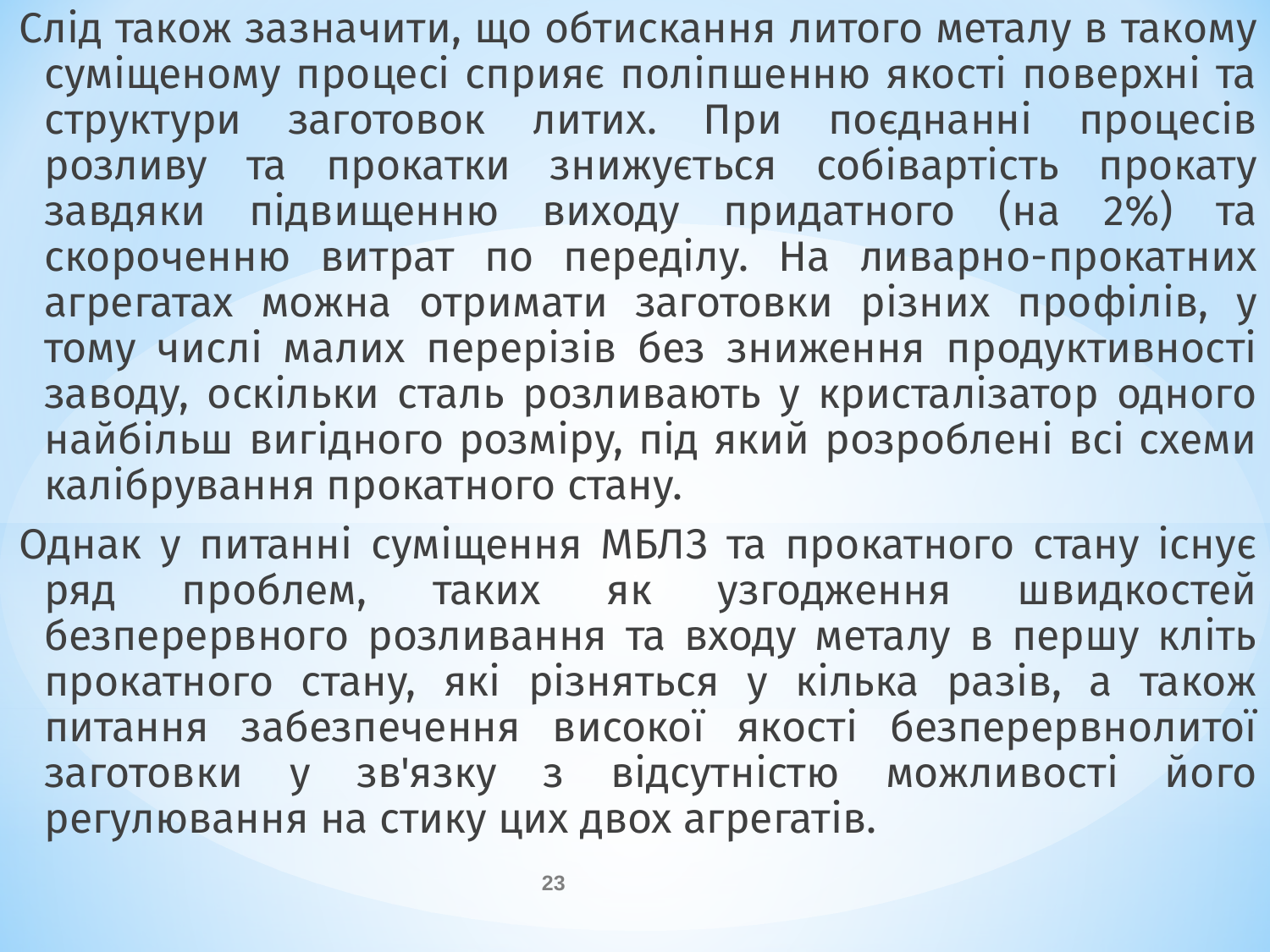

Слід також зазначити, що обтискання литого металу в такому суміщеному процесі сприяє поліпшенню якості поверхні та структури заготовок литих. При поєднанні процесів розливу та прокатки знижується собівартість прокату завдяки підвищенню виходу придатного (на 2%) та скороченню витрат по переділу. На ливарно-прокатних агрегатах можна отримати заготовки різних профілів, у тому числі малих перерізів без зниження продуктивності заводу, оскільки сталь розливають у кристалізатор одного найбільш вигідного розміру, під який розроблені всі схеми калібрування прокатного стану.
Однак у питанні суміщення МБЛЗ та прокатного стану існує ряд проблем, таких як узгодження швидкостей безперервного розливання та входу металу в першу кліть прокатного стану, які різняться у кілька разів, а також питання забезпечення високої якості безперервнолитої заготовки у зв'язку з відсутністю можливості його регулювання на стику цих двох агрегатів.
23